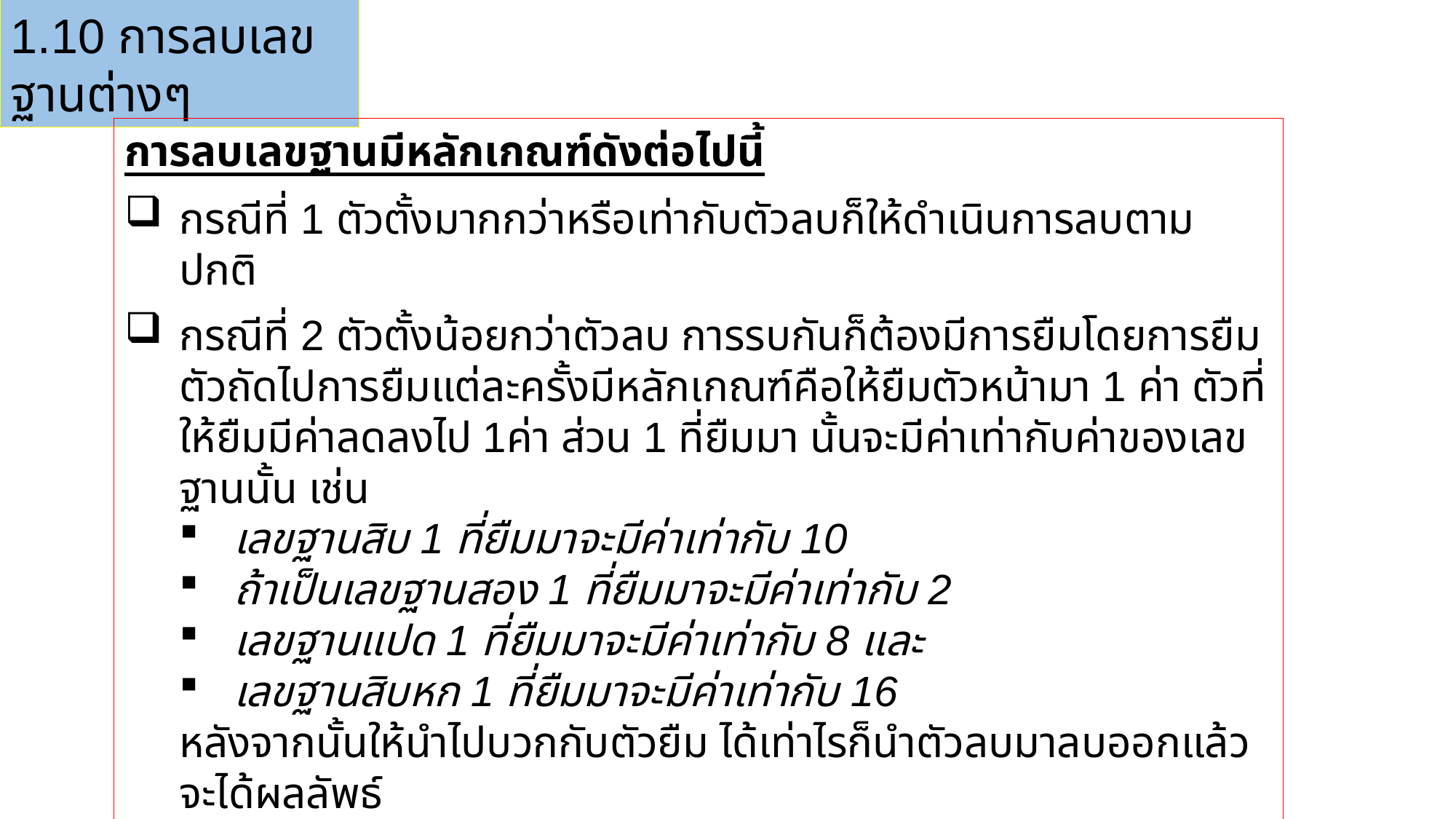

1.10 การลบเลขฐานต่างๆ
การลบเลขฐานมีหลักเกณฑ์ดังต่อไปนี้

กรณีที่ 1 ตัวตั้งมากกว่าหรือเท่ากับตัวลบก็ให้ดำเนินการลบตามปกติ

กรณีที่ 2 ตัวตั้งน้อยกว่าตัวลบ การรบกันก็ต้องมีการยืมโดยการยืมตัวถัดไปการยืมแต่ละครั้งมีหลักเกณฑ์คือให้ยืมตัวหน้ามา 1 ค่า ตัวที่ให้ยืมมีค่าลดลงไป 1ค่า ส่วน 1 ที่ยืมมา นั้นจะมีค่าเท่ากับค่าของเลขฐานนั้น เช่น
เลขฐานสิบ 1 ที่ยืมมาจะมีค่าเท่ากับ 10
ถ้าเป็นเลขฐานสอง 1 ที่ยืมมาจะมีค่าเท่ากับ 2
เลขฐานแปด 1 ที่ยืมมาจะมีค่าเท่ากับ 8 และ
เลขฐานสิบหก 1 ที่ยืมมาจะมีค่าเท่ากับ 16
หลังจากนั้นให้นำไปบวกกับตัวยืม ได้เท่าไรก็นำตัวลบมาลบออกแล้วจะได้ผลลัพธ์